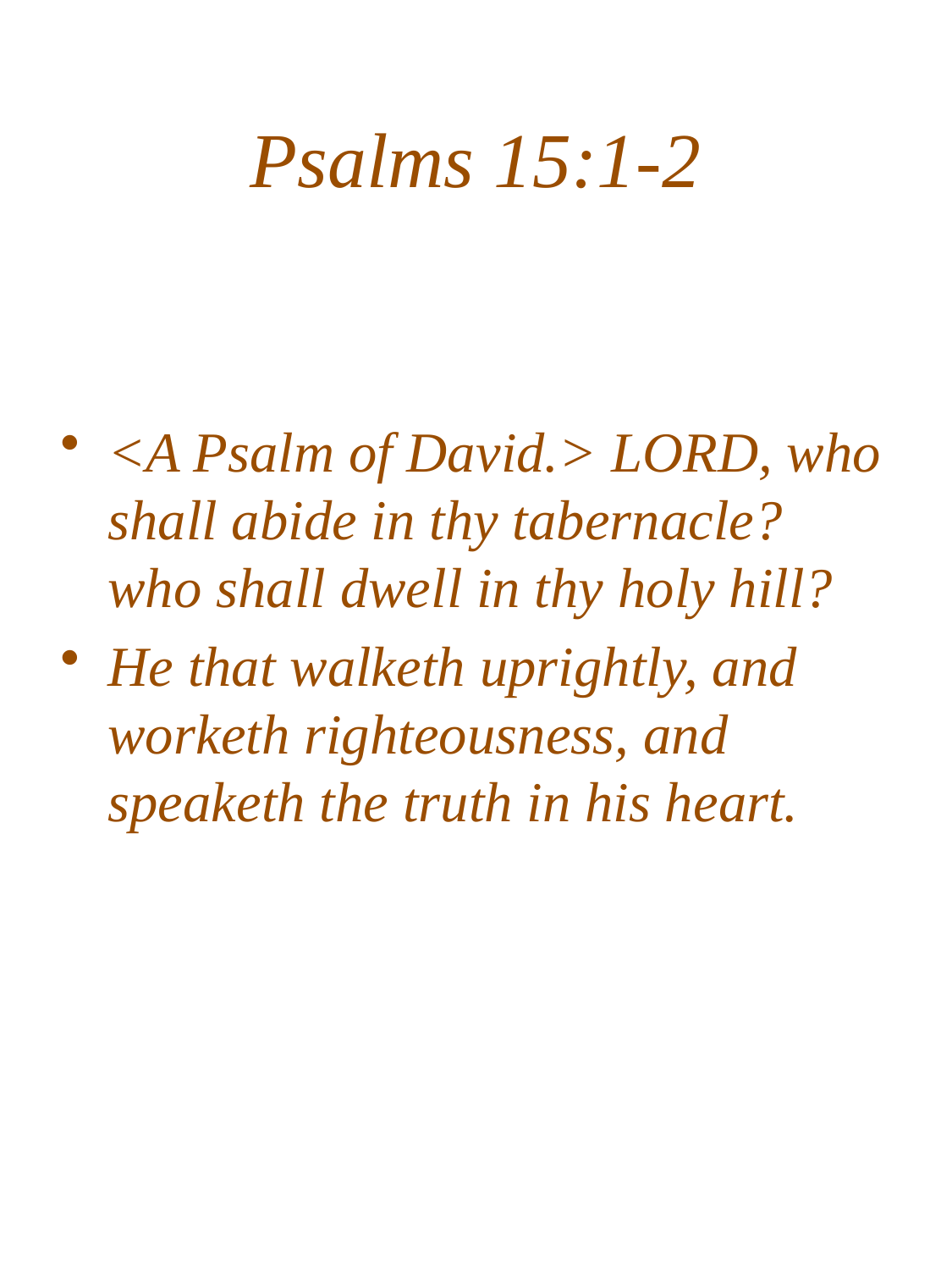

# Psalms 15:1-2
<A Psalm of David.> LORD, who shall abide in thy tabernacle? who shall dwell in thy holy hill?
He that walketh uprightly, and worketh righteousness, and speaketh the truth in his heart.